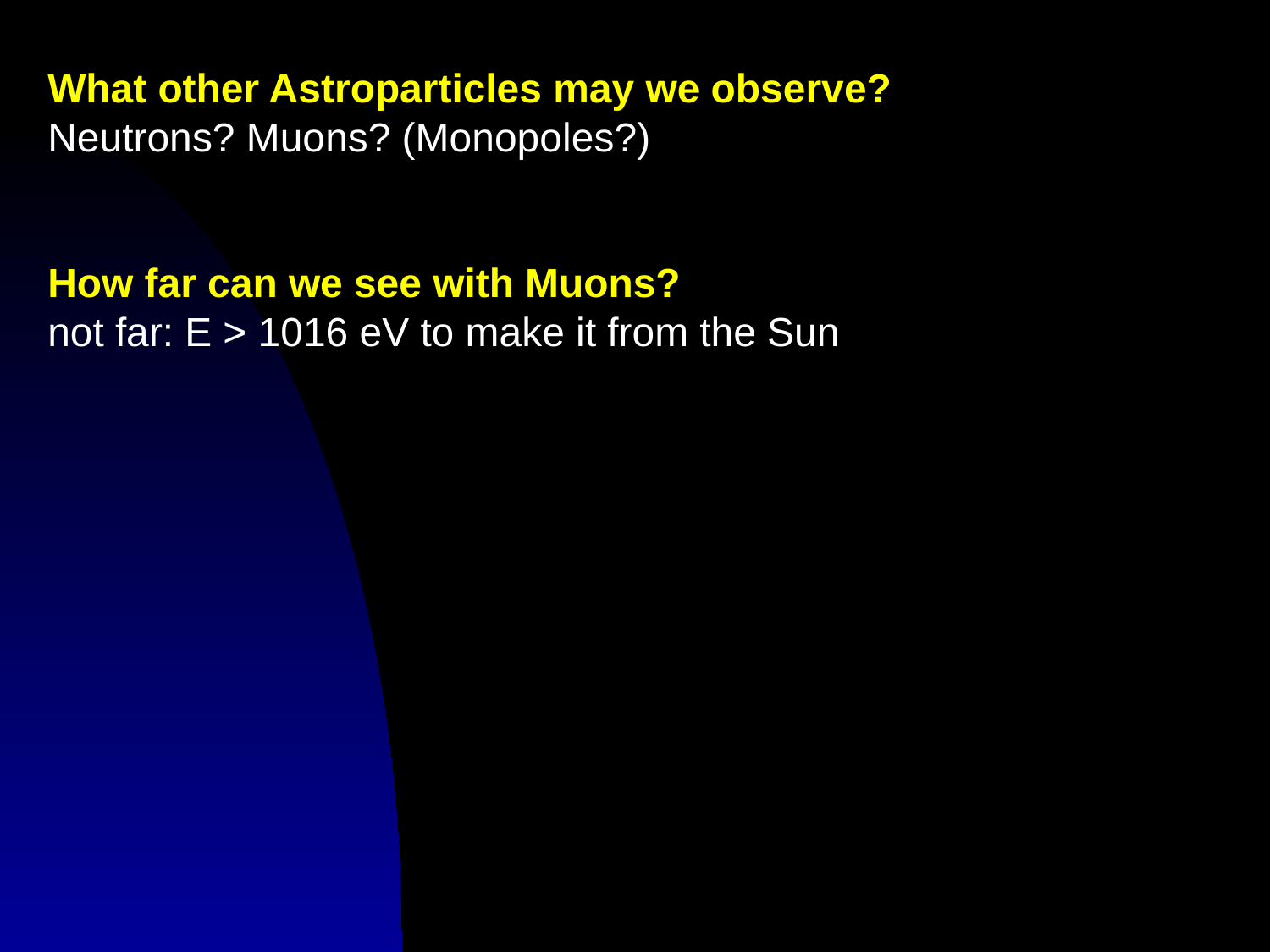

# What other Astroparticles may we observe? Neutrons? Muons? (Monopoles?) How far can we see with Muons? not far: E > 1016 eV to make it from the Sun